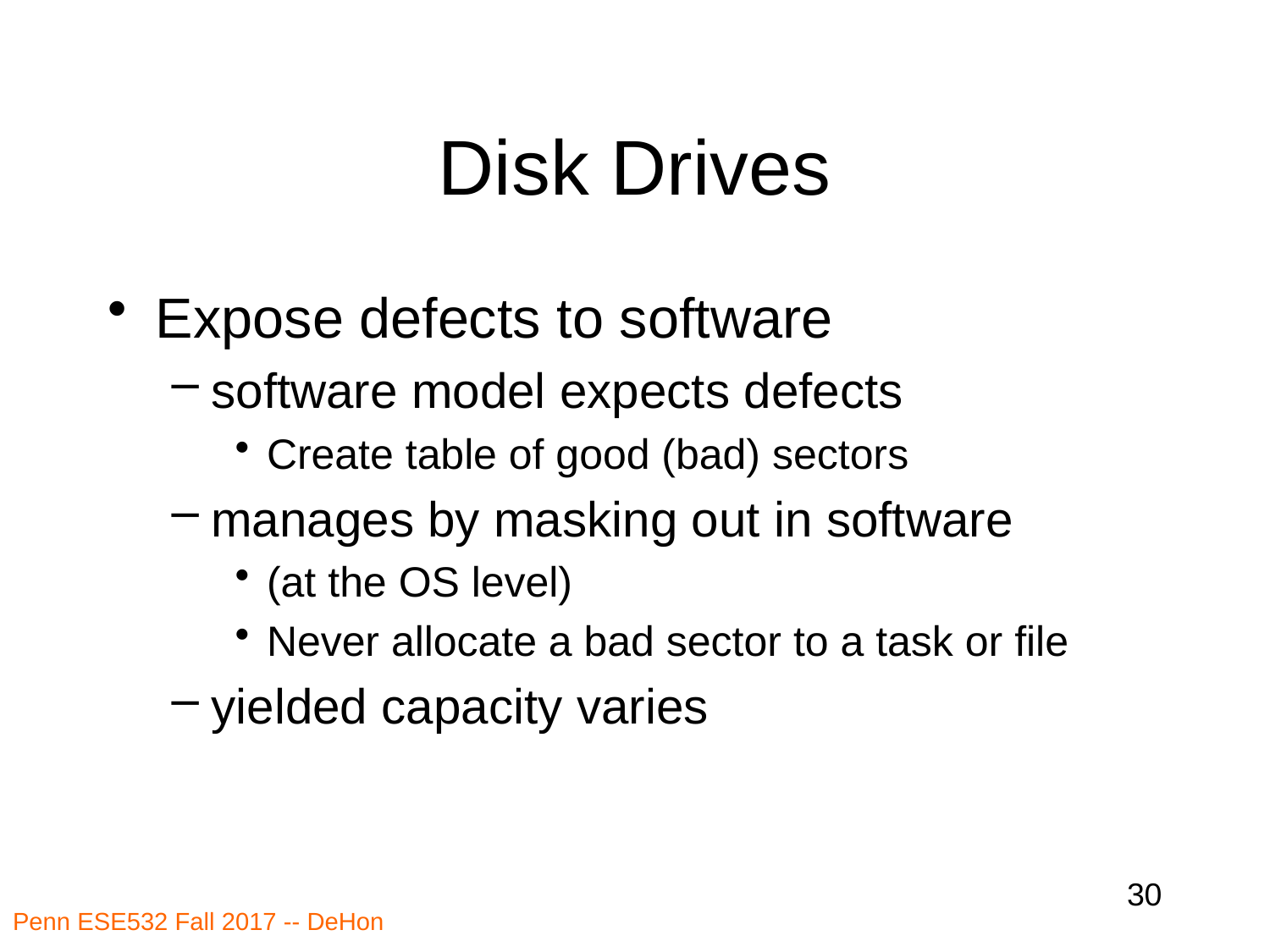

# Disk Drives
Expose defects to software
software model expects defects
Create table of good (bad) sectors
manages by masking out in software
(at the OS level)
Never allocate a bad sector to a task or file
yielded capacity varies
30
Penn ESE532 Fall 2017 -- DeHon